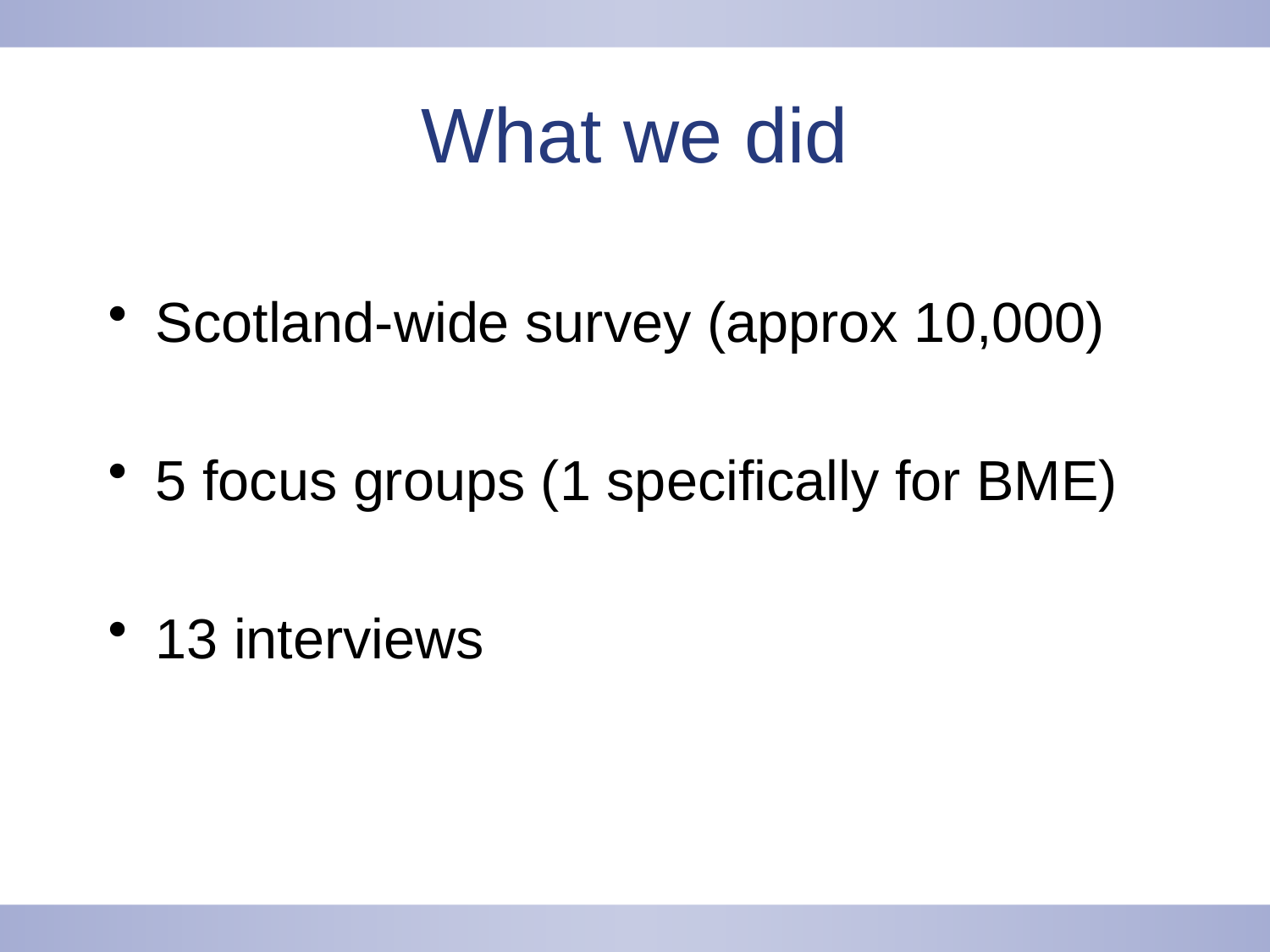

# What we did

Scotland-wide survey (approx 10,000)

5 focus groups (1 specifically for BME)

13 interviews